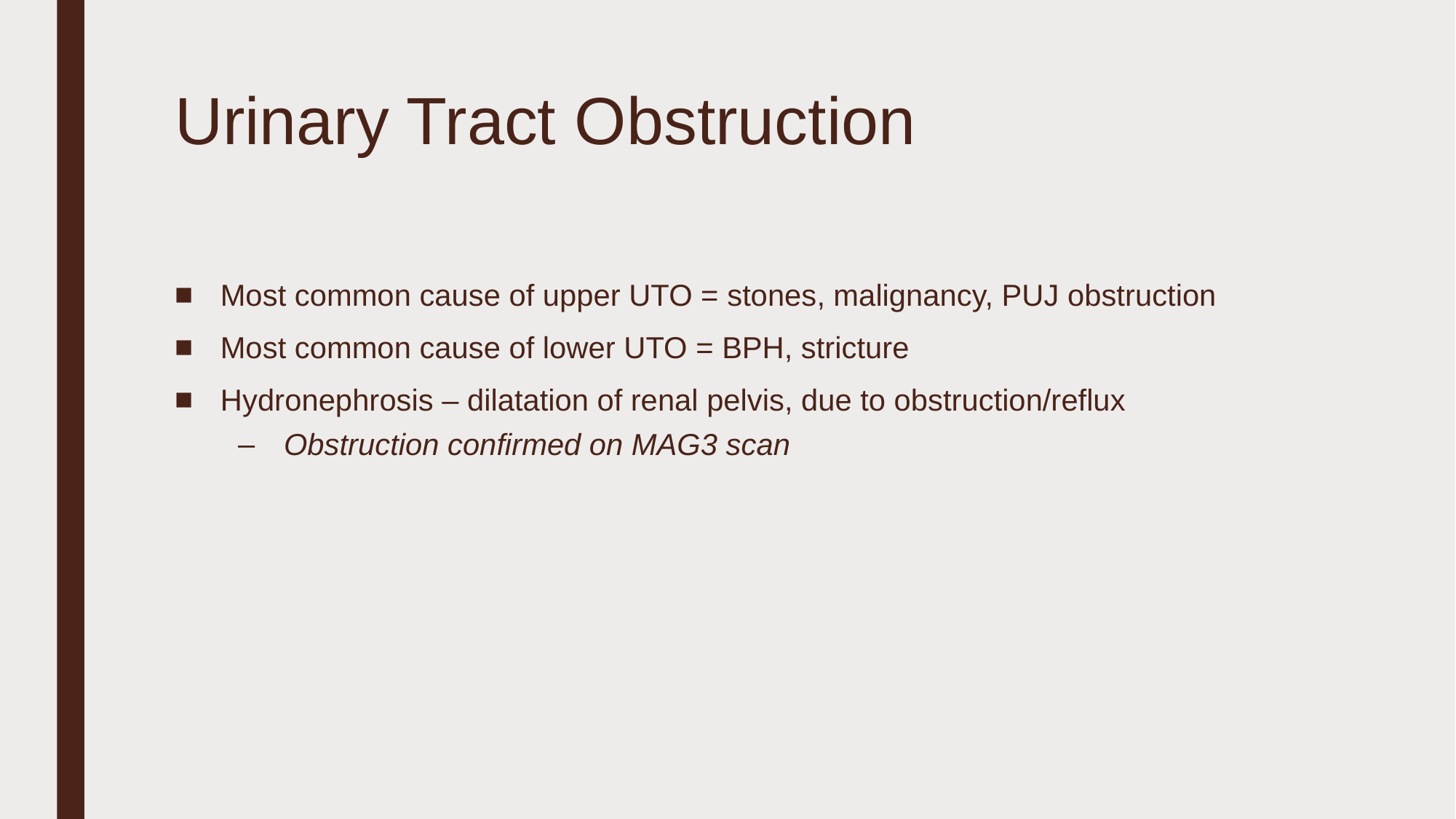

# Urinary Tract Obstruction
Most common cause of upper UTO = stones, malignancy, PUJ obstruction
Most common cause of lower UTO = BPH, stricture
Hydronephrosis – dilatation of renal pelvis, due to obstruction/reflux
Obstruction confirmed on MAG3 scan